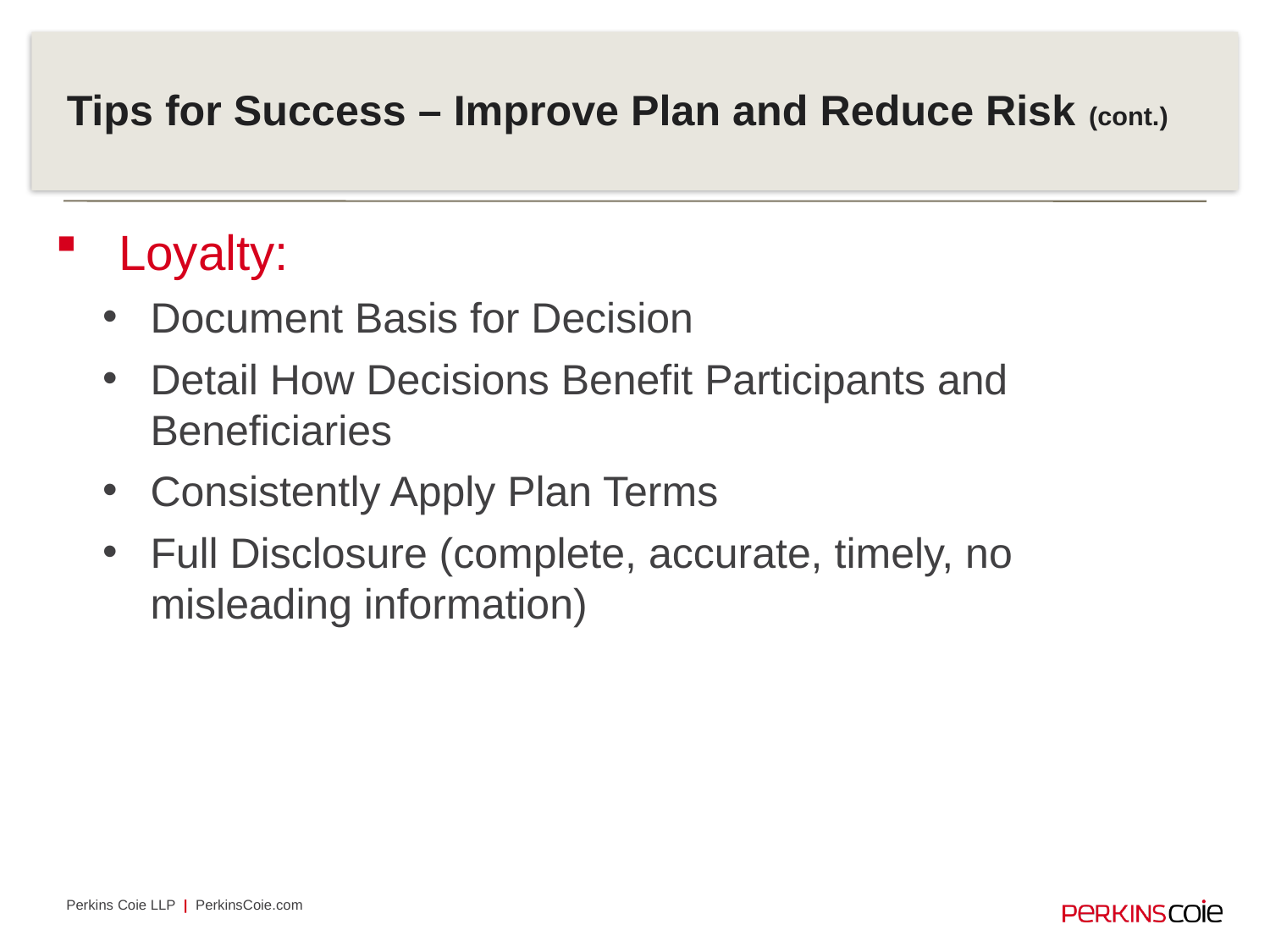

# Tips for Success – Improve Plan and Reduce Risk (cont.)
Loyalty:
Document Basis for Decision
Detail How Decisions Benefit Participants and Beneficiaries
Consistently Apply Plan Terms
Full Disclosure (complete, accurate, timely, no misleading information)